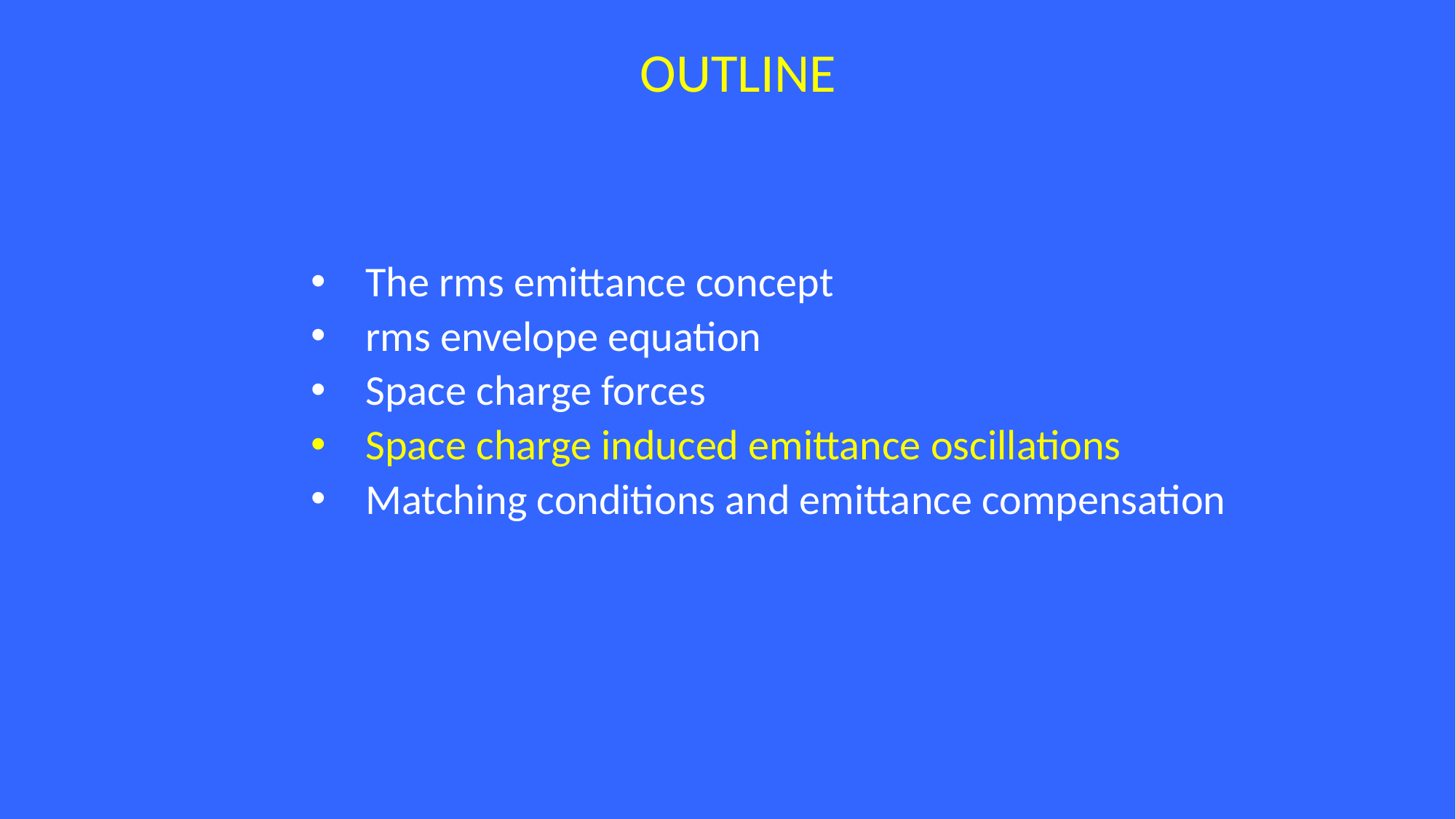

OUTLINE
The rms emittance concept
rms envelope equation
Space charge forces
Space charge induced emittance oscillations
Matching conditions and emittance compensation